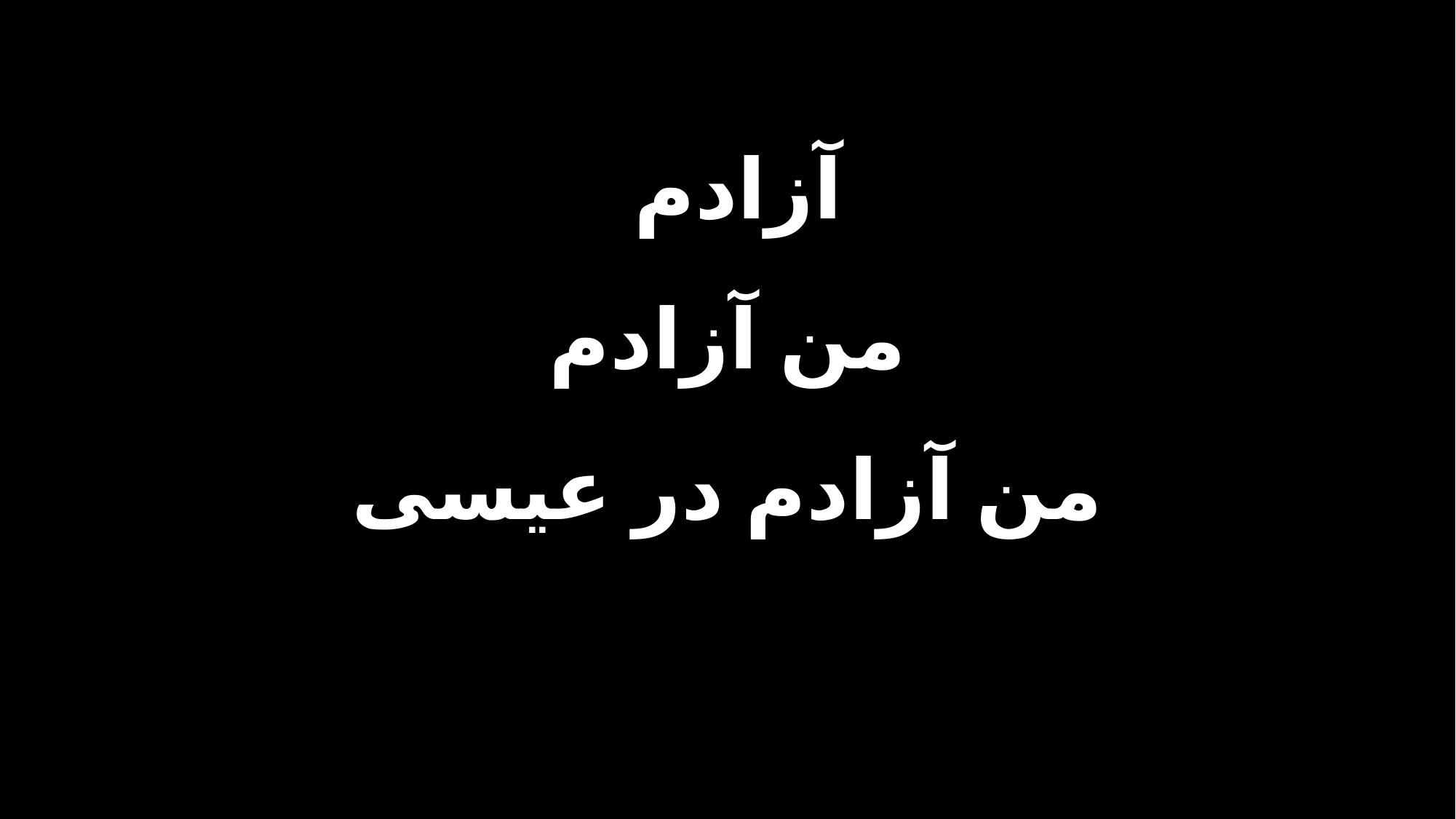

آزادم
من آزادم
من آزادم در عیسی